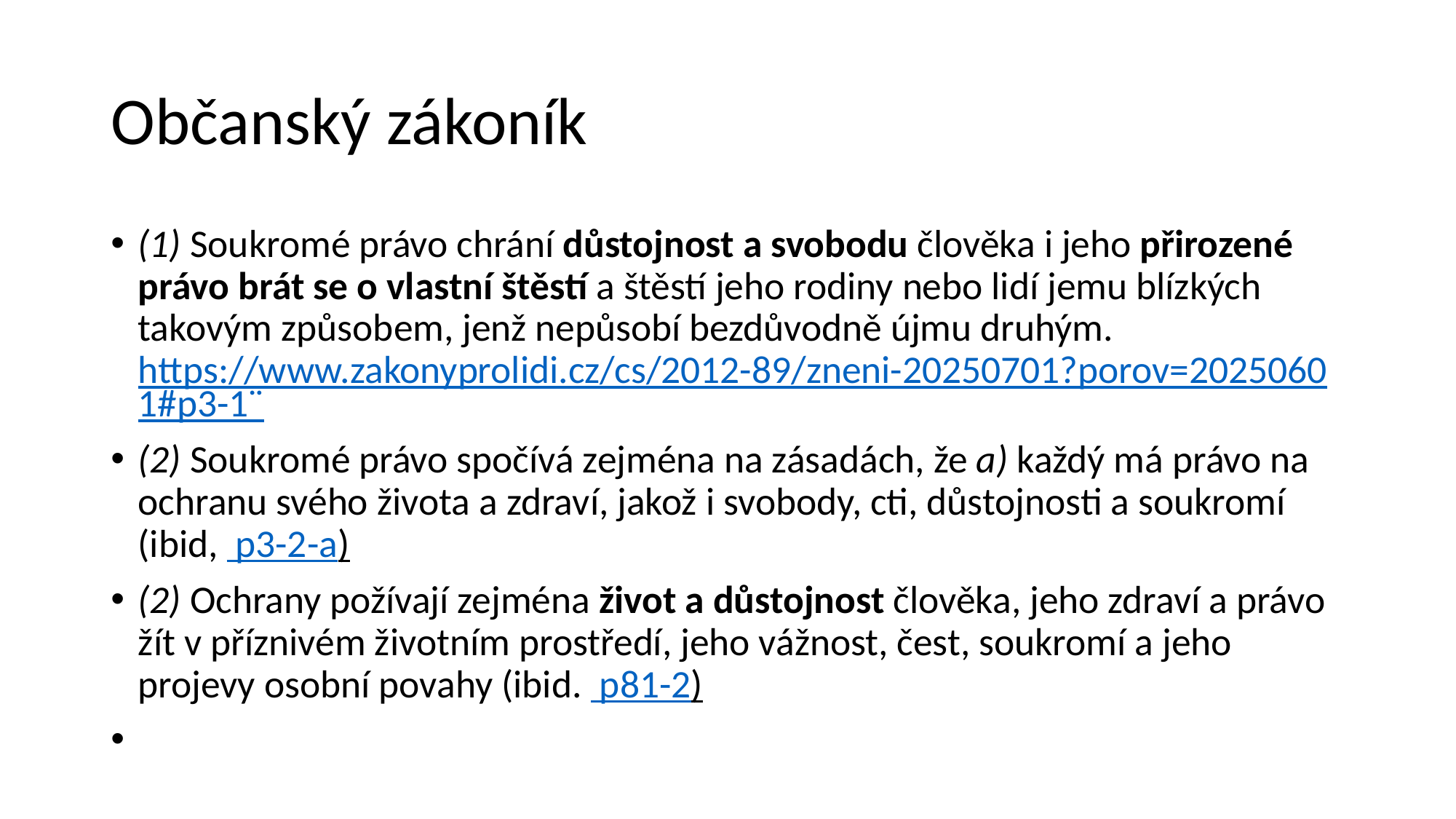

# Občanský zákoník
(1) Soukromé právo chrání důstojnost a svobodu člověka i jeho přirozené právo brát se o vlastní štěstí a štěstí jeho rodiny nebo lidí jemu blízkých takovým způsobem, jenž nepůsobí bezdůvodně újmu druhým. https://www.zakonyprolidi.cz/cs/2012-89/zneni-20250701?porov=20250601#p3-1¨
(2) Soukromé právo spočívá zejména na zásadách, že a) každý má právo na ochranu svého života a zdraví, jakož i svobody, cti, důstojnosti a soukromí  (ibid,  p3-2-a)
(2) Ochrany požívají zejména život a důstojnost člověka, jeho zdraví a právo žít v příznivém životním prostředí, jeho vážnost, čest, soukromí a jeho projevy osobní povahy (ibid.  p81-2)